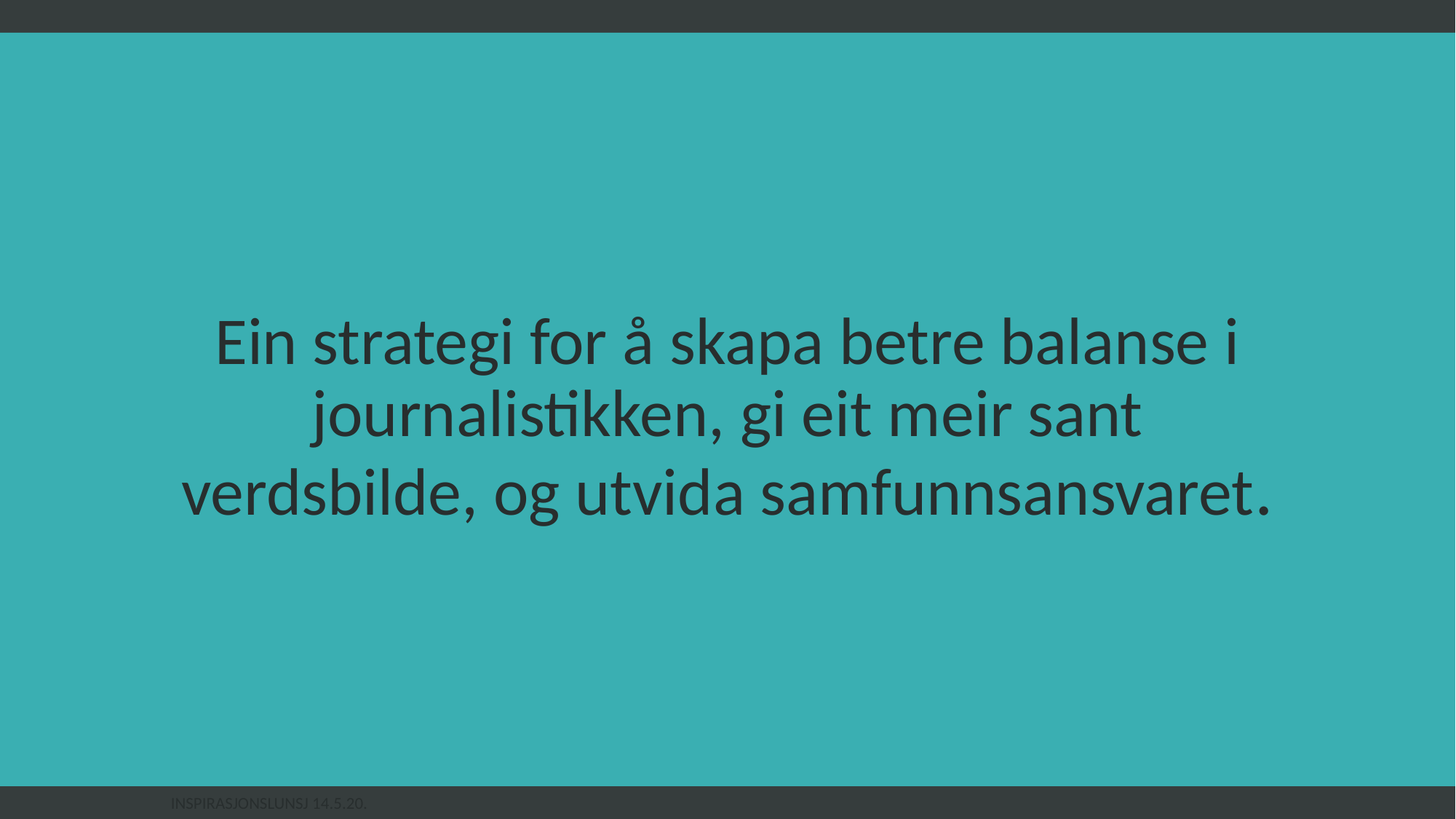

# Ein strategi for å skapa betre balanse i journalistikken, gi eit meir sant verdsbilde, og utvida samfunnsansvaret.

Inspirasjonslunsj 14.5.20.